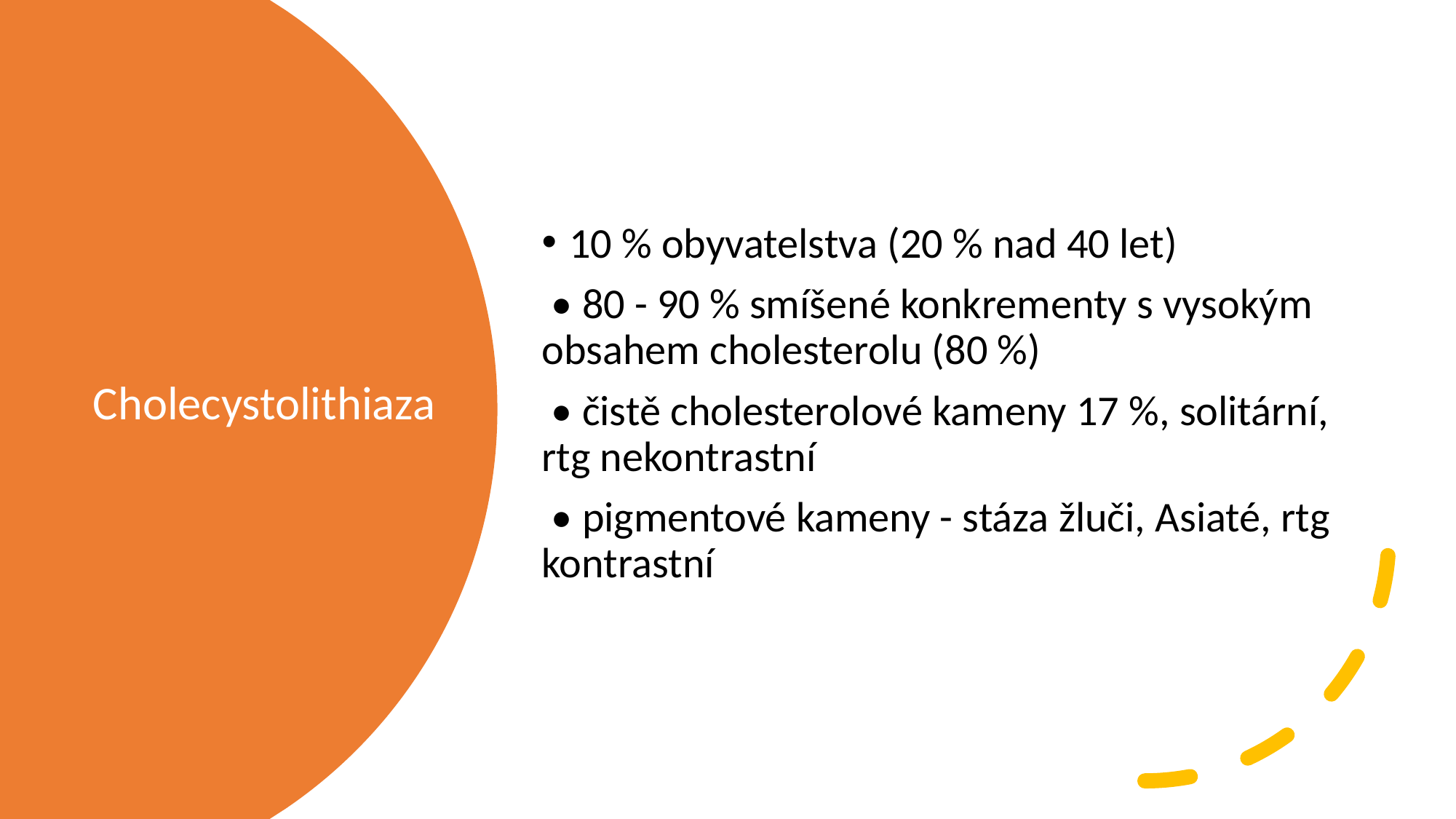

10 % obyvatelstva (20 % nad 40 let)
 • 80 - 90 % smíšené konkrementy s vysokým obsahem cholesterolu (80 %)
 • čistě cholesterolové kameny 17 %, solitární, rtg nekontrastní
 • pigmentové kameny - stáza žluči, Asiaté, rtg kontrastní
# Cholecystolithiaza